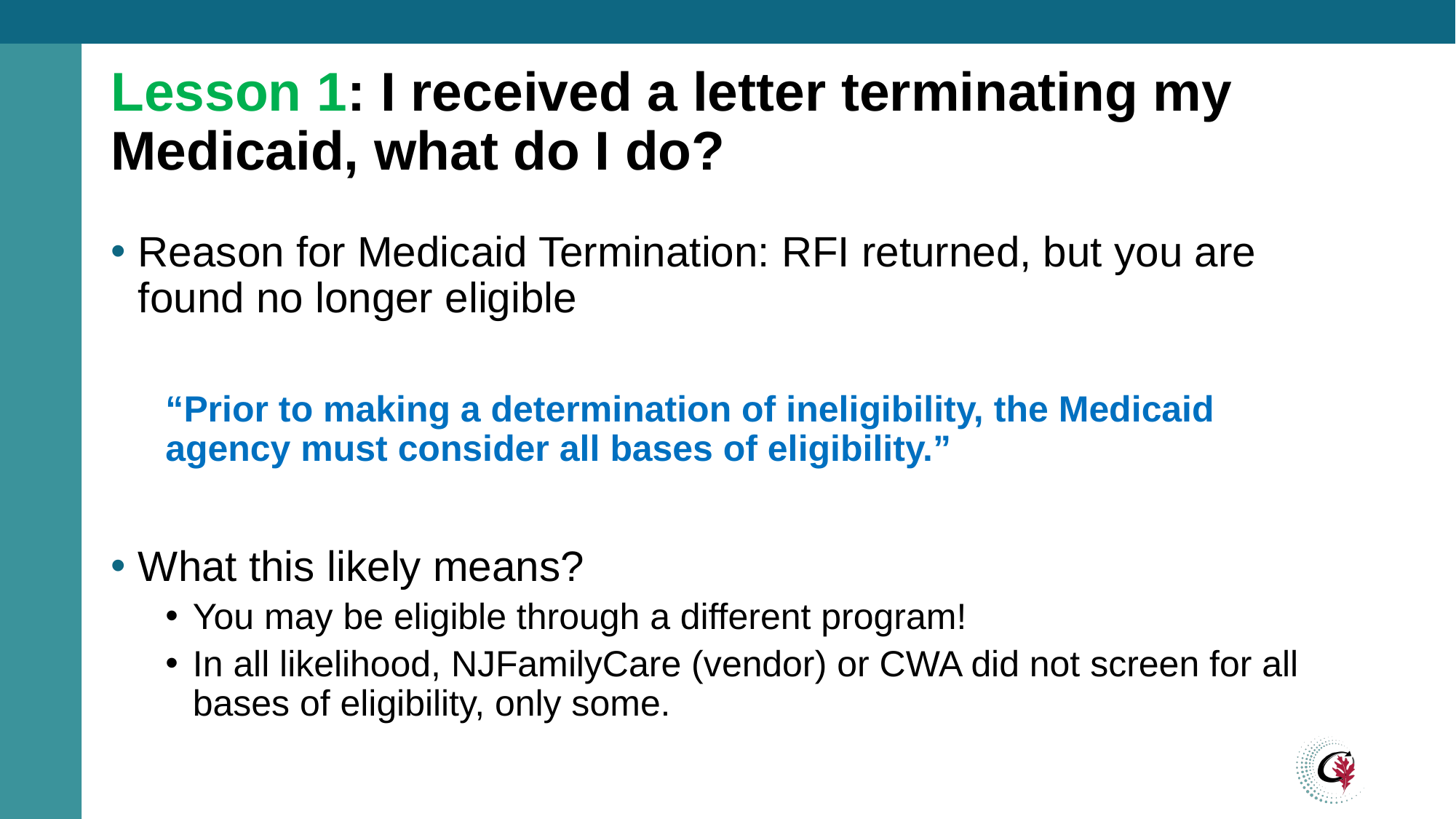

# Lesson 1: I received a letter terminating my Medicaid, what do I do?
Reason for Medicaid Termination: RFI returned, but you are found no longer eligible

“Prior to making a determination of ineligibility, the Medicaid agency must consider all bases of eligibility.”

What this likely means?
You may be eligible through a different program!
In all likelihood, NJFamilyCare (vendor) or CWA did not screen for all bases of eligibility, only some.